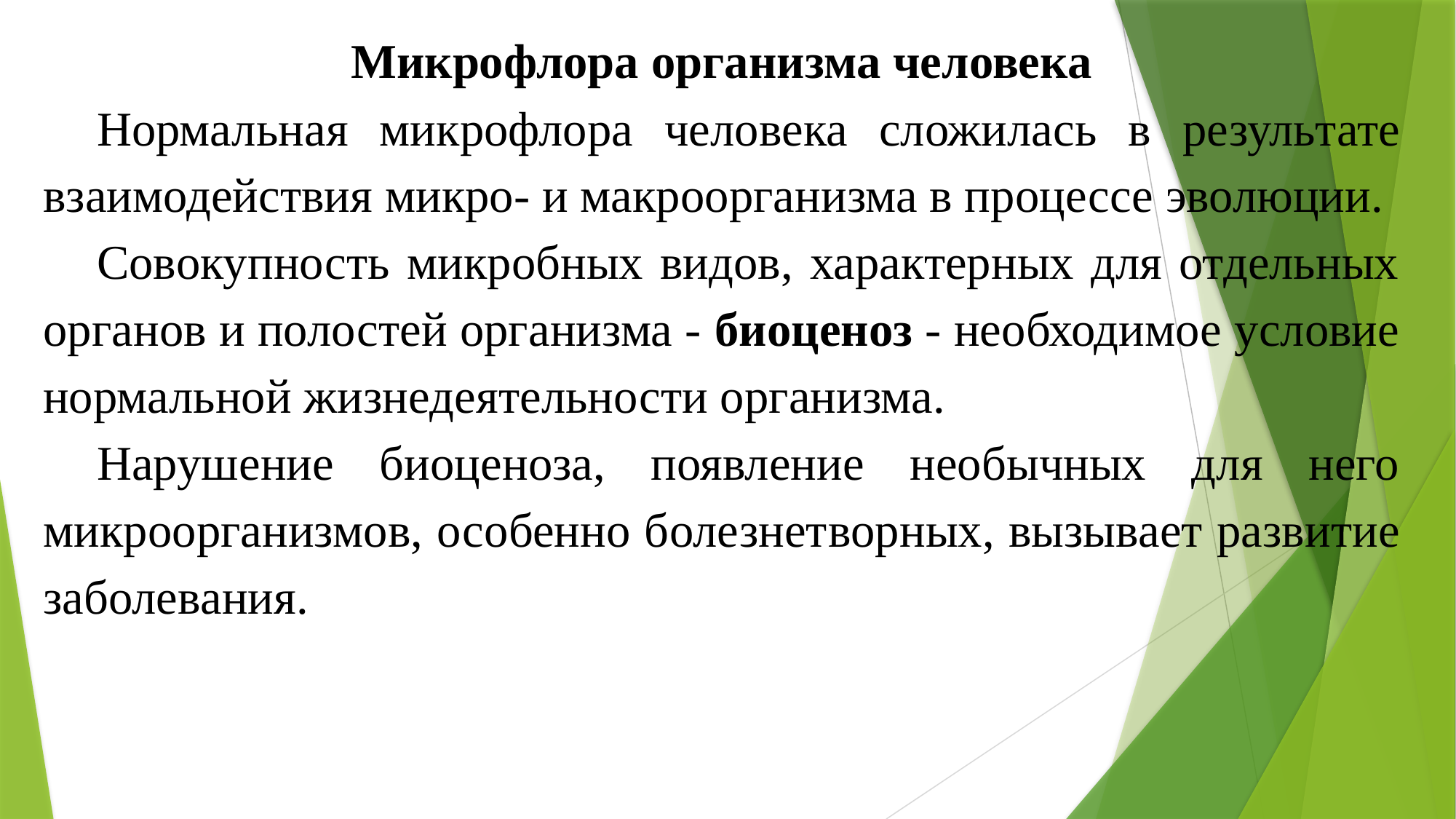

Микрофлора организма человека
Нормальная микрофлора человека сложилась в резуль­тате взаимодействия микро- и макроорганизма в процессе эволюции.
Совокупность микробных видов, характерных для отдельных органов и полостей организма - биоценоз - необходимое условие нормальной жизнеде­ятельности организма.
Нарушение биоценоза, появление необычных для него микроорганизмов, особенно болезнет­ворных, вызывает развитие заболевания.